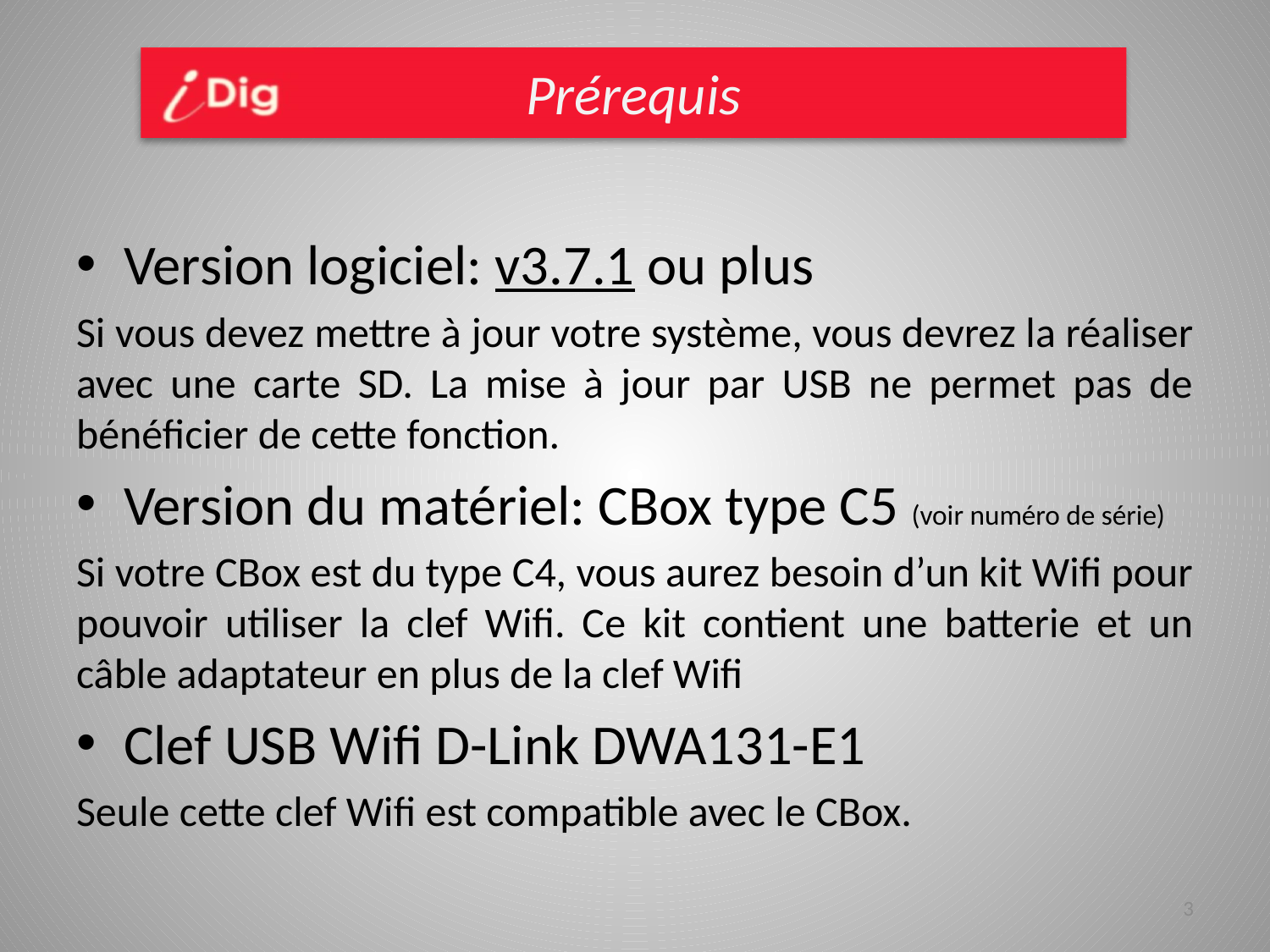

Prérequis
Version logiciel: v3.7.1 ou plus
Si vous devez mettre à jour votre système, vous devrez la réaliser avec une carte SD. La mise à jour par USB ne permet pas de bénéficier de cette fonction.
Version du matériel: CBox type C5 (voir numéro de série)
Si votre CBox est du type C4, vous aurez besoin d’un kit Wifi pour pouvoir utiliser la clef Wifi. Ce kit contient une batterie et un câble adaptateur en plus de la clef Wifi
Clef USB Wifi D-Link DWA131-E1
Seule cette clef Wifi est compatible avec le CBox.

3